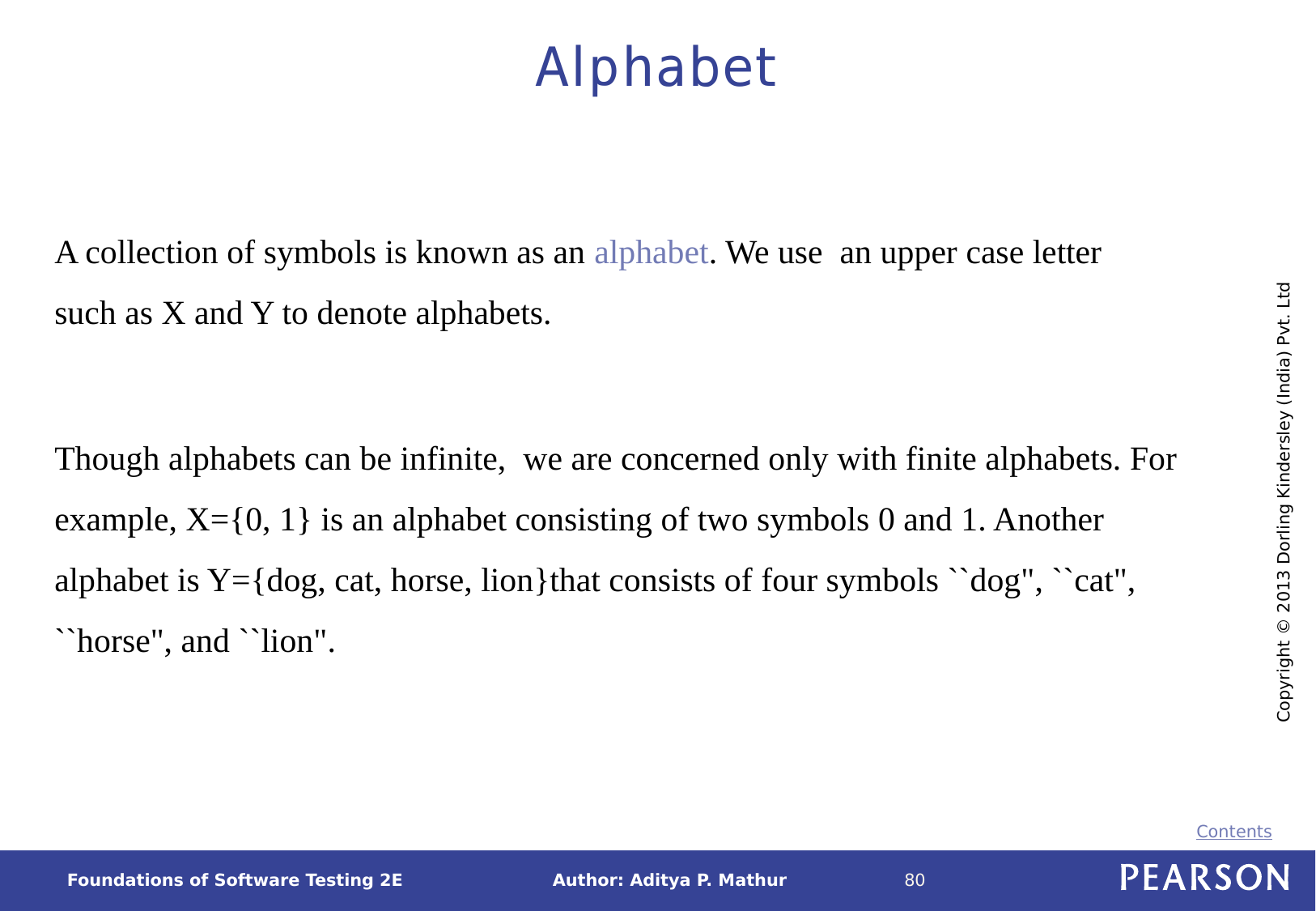

# Alphabet
A collection of symbols is known as an alphabet. We use  an upper case letter such as X and Y to denote alphabets.
Though alphabets can be infinite,  we are concerned only with finite alphabets. For example, X={0, 1} is an alphabet consisting of two symbols 0 and 1. Another alphabet is Y={dog, cat, horse, lion}that consists of four symbols ``dog", ``cat", ``horse", and ``lion".